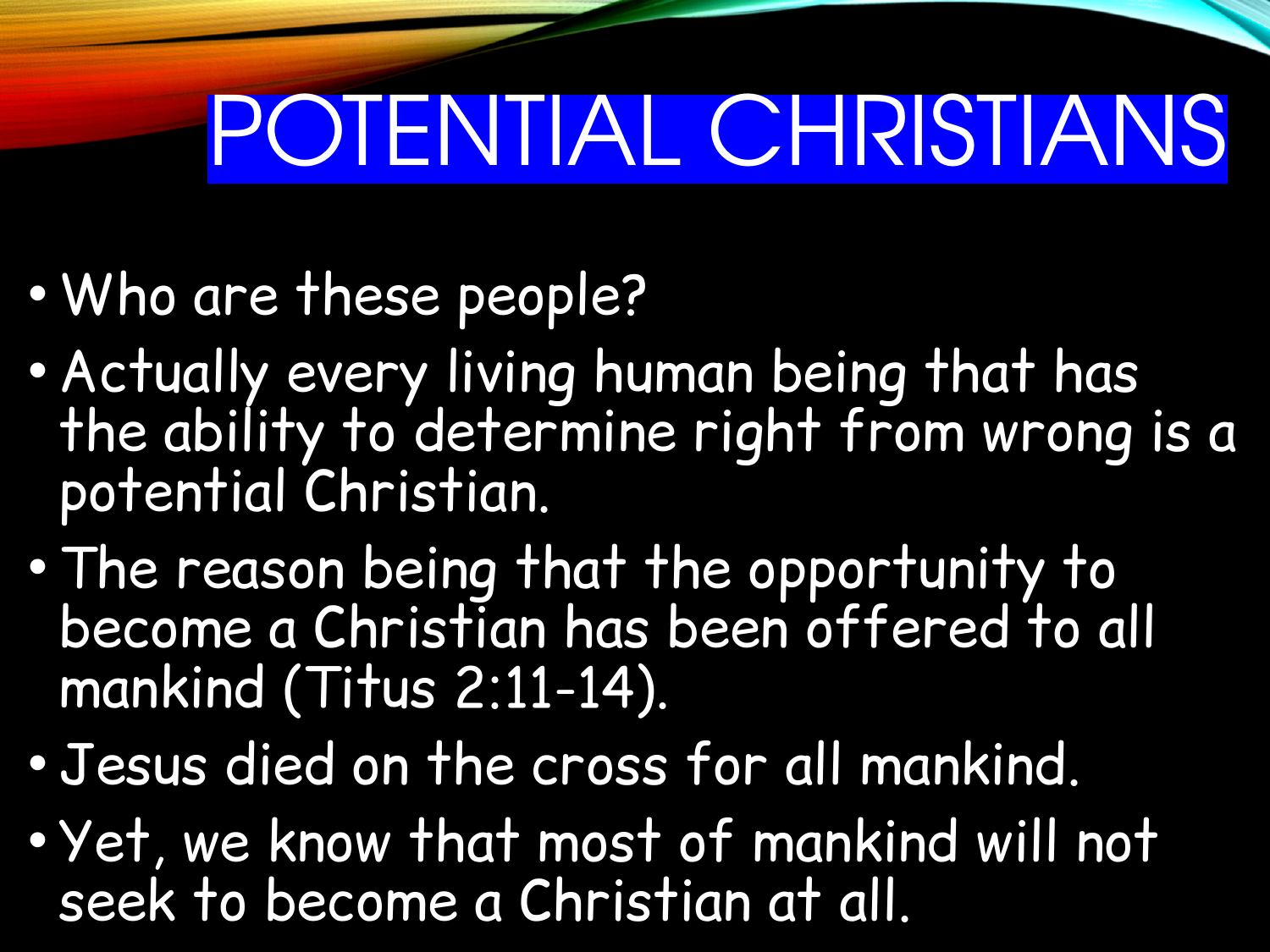

# Potential Christians
Who are these people?
Actually every living human being that has the ability to determine right from wrong is a potential Christian.
The reason being that the opportunity to become a Christian has been offered to all mankind (Titus 2:11-14).
Jesus died on the cross for all mankind.
Yet, we know that most of mankind will not seek to become a Christian at all.